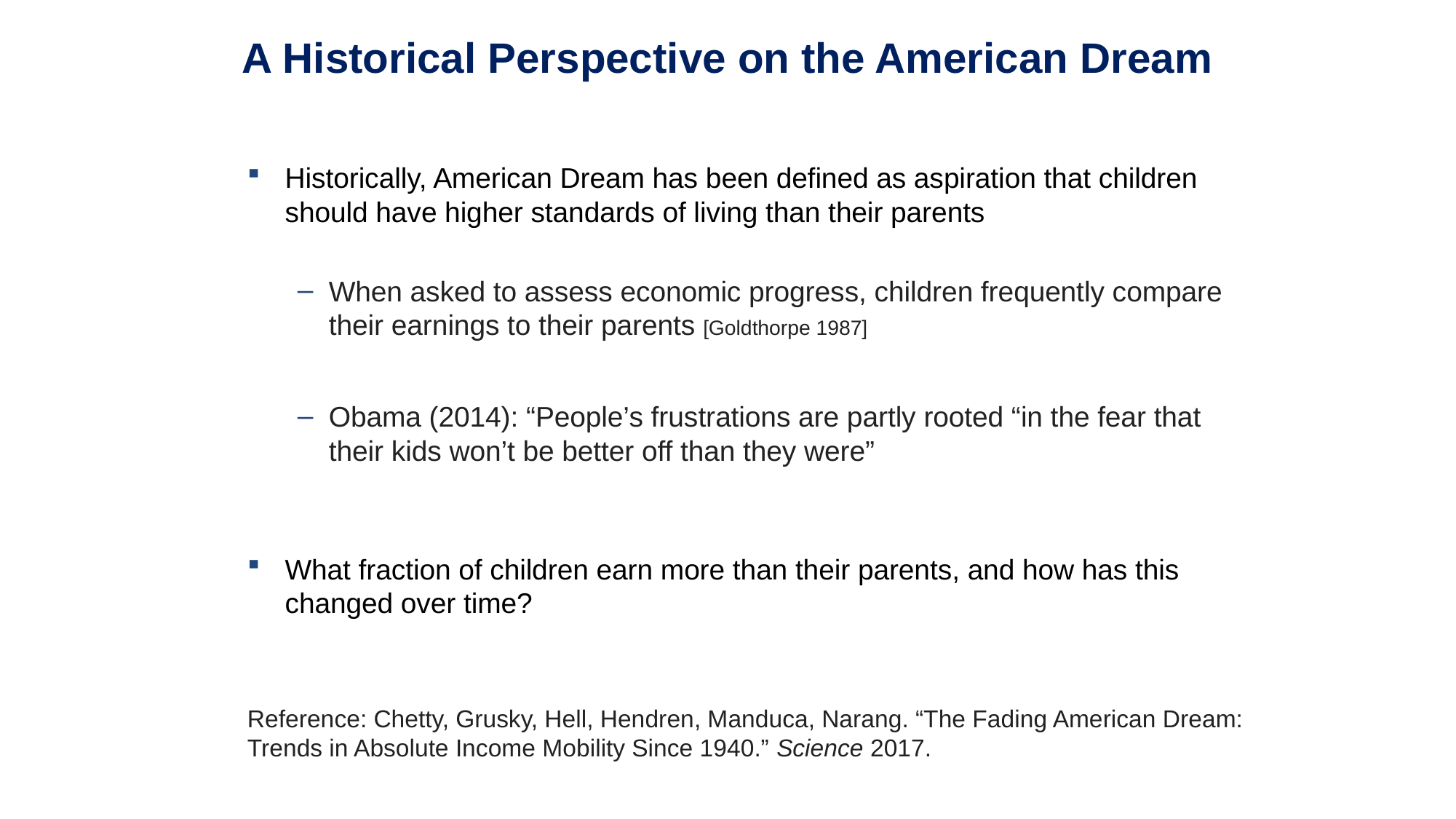

A Historical Perspective on the American Dream
Historically, American Dream has been defined as aspiration that children should have higher standards of living than their parents

When asked to assess economic progress, children frequently compare their earnings to their parents [Goldthorpe 1987]

Obama (2014): “People’s frustrations are partly rooted “in the fear that their kids won’t be better off than they were”

What fraction of children earn more than their parents, and how has this changed over time?

Reference: Chetty, Grusky, Hell, Hendren, Manduca, Narang. “The Fading American Dream: Trends in Absolute Income Mobility Since 1940.” Science 2017.